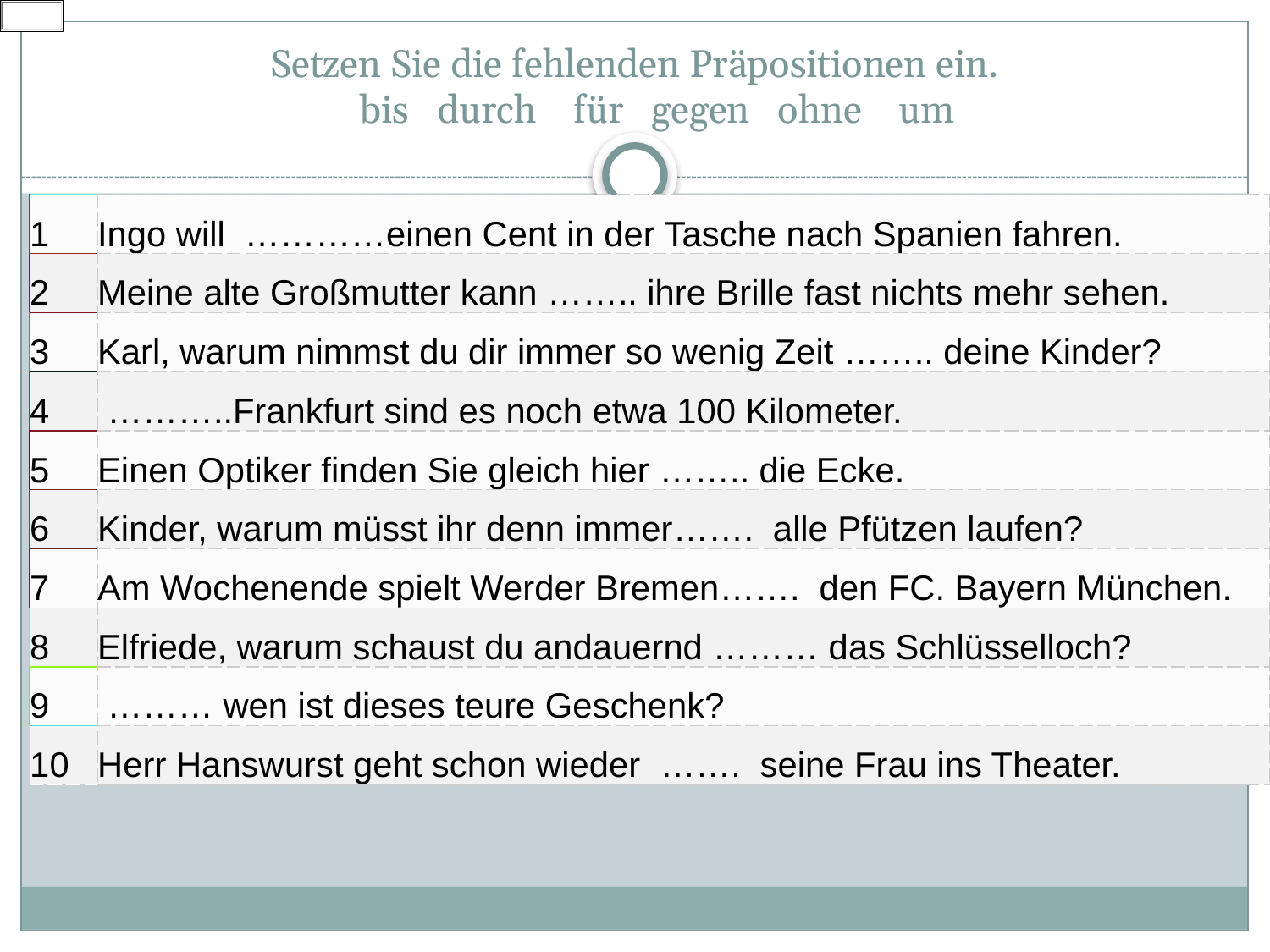

# Setzen Sie die fehlenden Präpositionen ein.      bis   durch    für   gegen   ohne    um
| 1 | Ingo will  …………einen Cent in der Tasche nach Spanien fahren. |
| --- | --- |
| 2 | Meine alte Großmutter kann …….. ihre Brille fast nichts mehr sehen. |
| 3 | Karl, warum nimmst du dir immer so wenig Zeit …….. deine Kinder? |
| 4 | ………..Frankfurt sind es noch etwa 100 Kilometer. |
| 5 | Einen Optiker finden Sie gleich hier …….. die Ecke. |
| 6 | Kinder, warum müsst ihr denn immer…….  alle Pfützen laufen? |
| 7 | Am Wochenende spielt Werder Bremen…….  den FC. Bayern München. |
| 8 | Elfriede, warum schaust du andauernd ……… das Schlüsselloch? |
| 9 | ……… wen ist dieses teure Geschenk? |
| 10 | Herr Hanswurst geht schon wieder  ……. seine Frau ins Theater. |